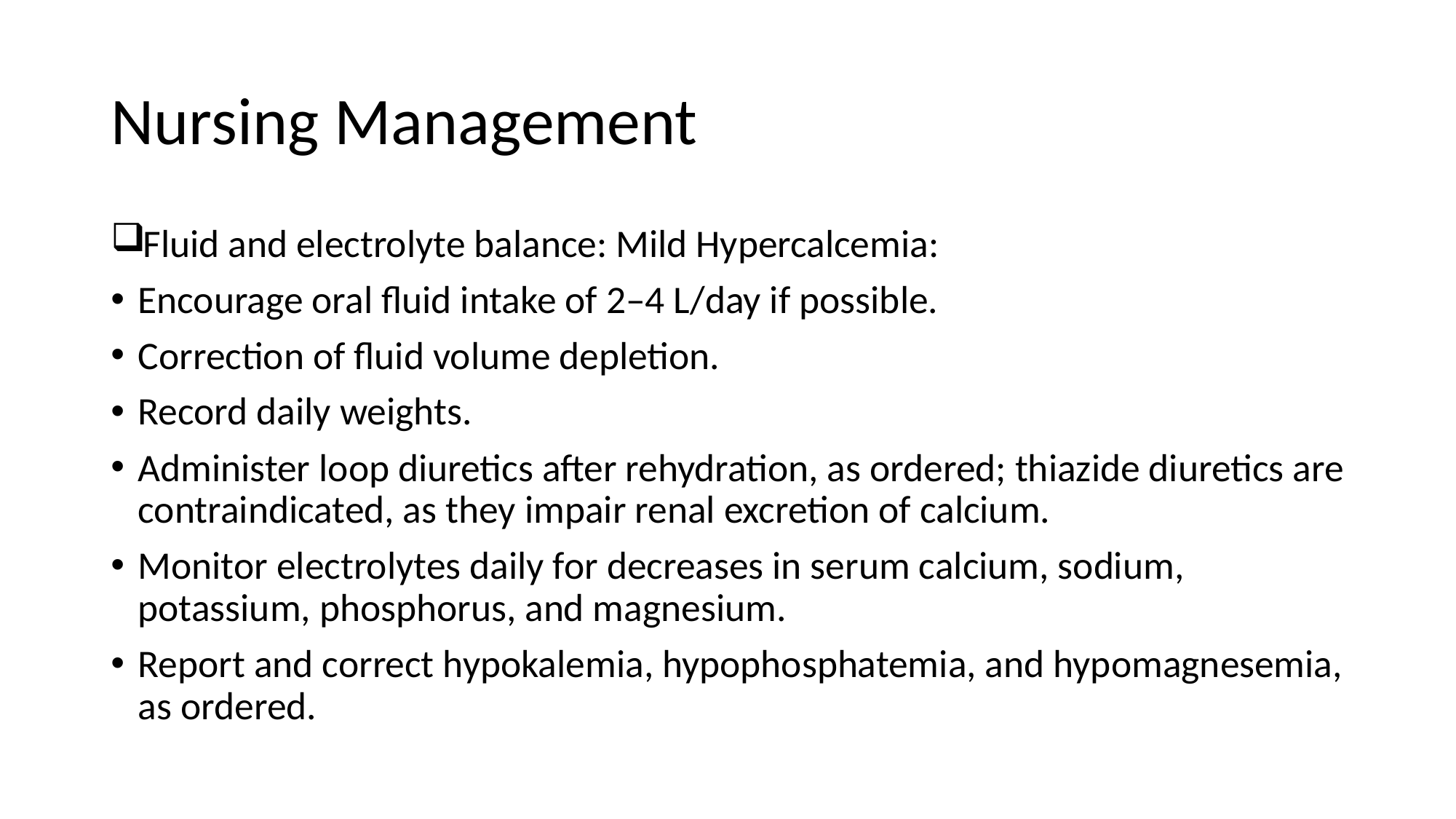

# Nursing Management
Fluid and electrolyte balance: Mild Hypercalcemia:
Encourage oral fluid intake of 2–4 L/day if possible.
Correction of fluid volume depletion.
Record daily weights.
Administer loop diuretics after rehydration, as ordered; thiazide diuretics are contraindicated, as they impair renal excretion of calcium.
Monitor electrolytes daily for decreases in serum calcium, sodium, potassium, phosphorus, and magnesium.
Report and correct hypokalemia, hypophosphatemia, and hypomagnesemia, as ordered.